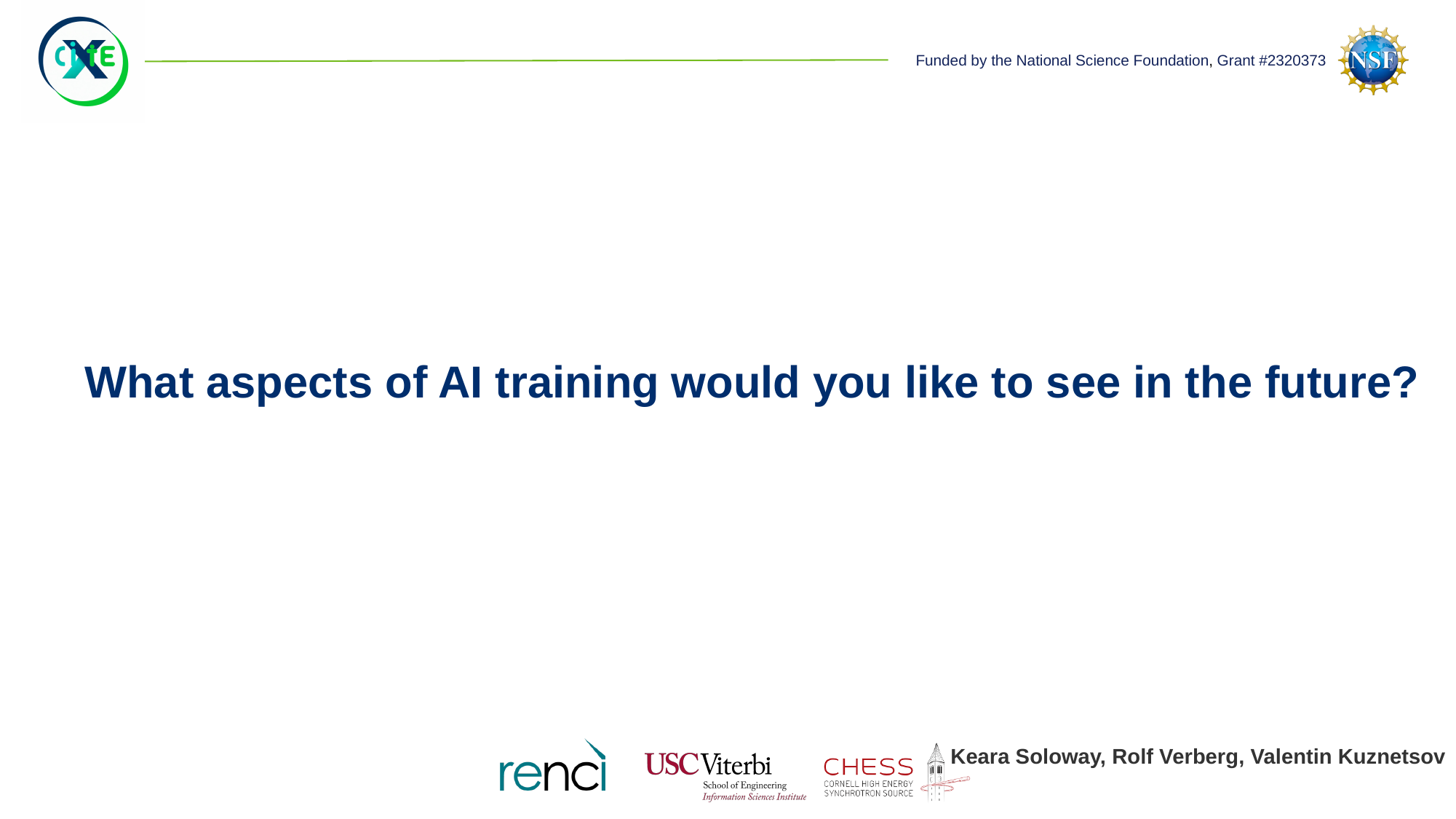

# What aspects of AI training would you like to see in the future?
Keara Soloway, Rolf Verberg, Valentin Kuznetsov